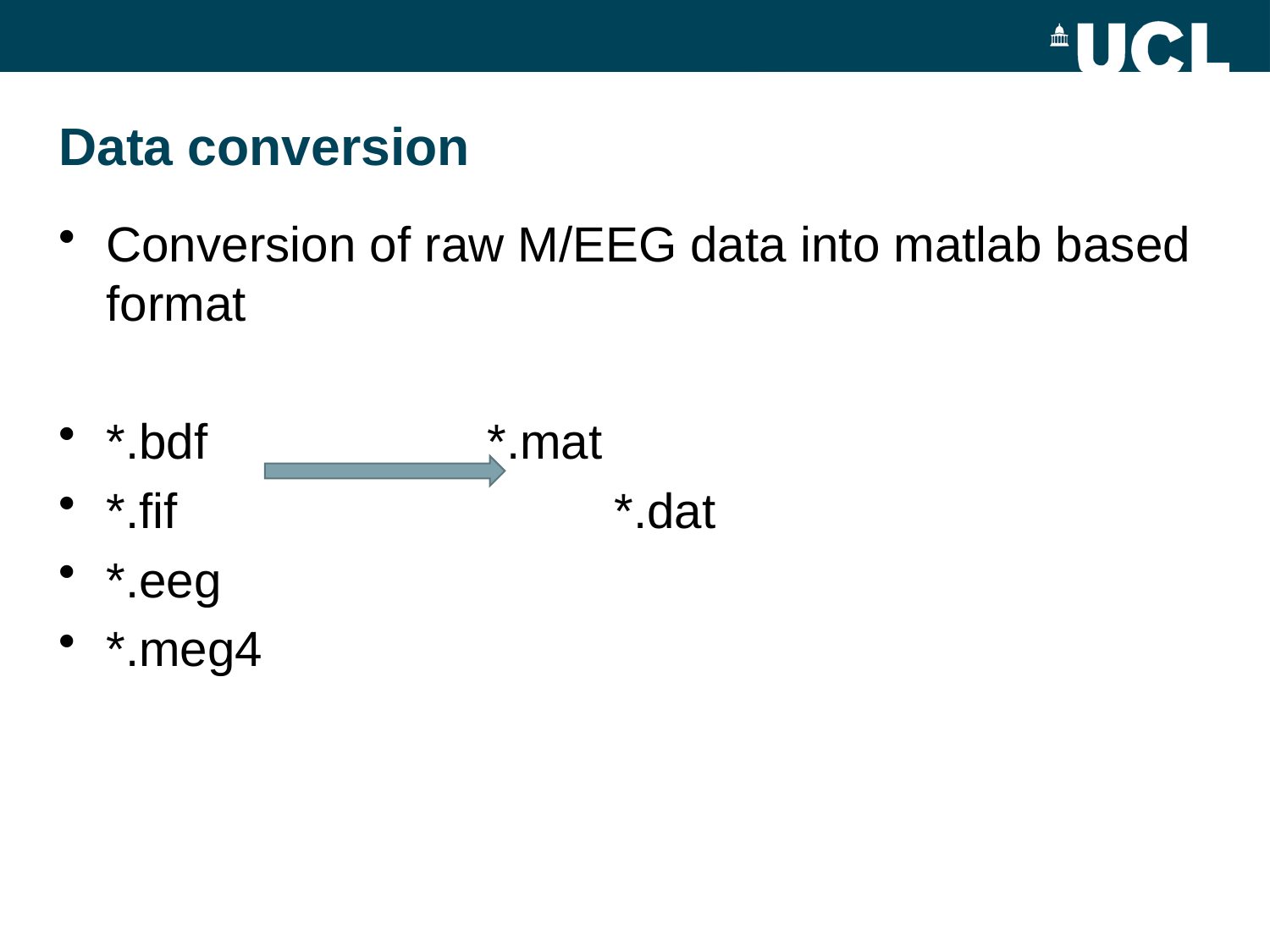

# Data conversion
Conversion of raw M/EEG data into matlab based format

*.bdf 			*.mat
*.fif				*.dat
*.eeg
*.meg4